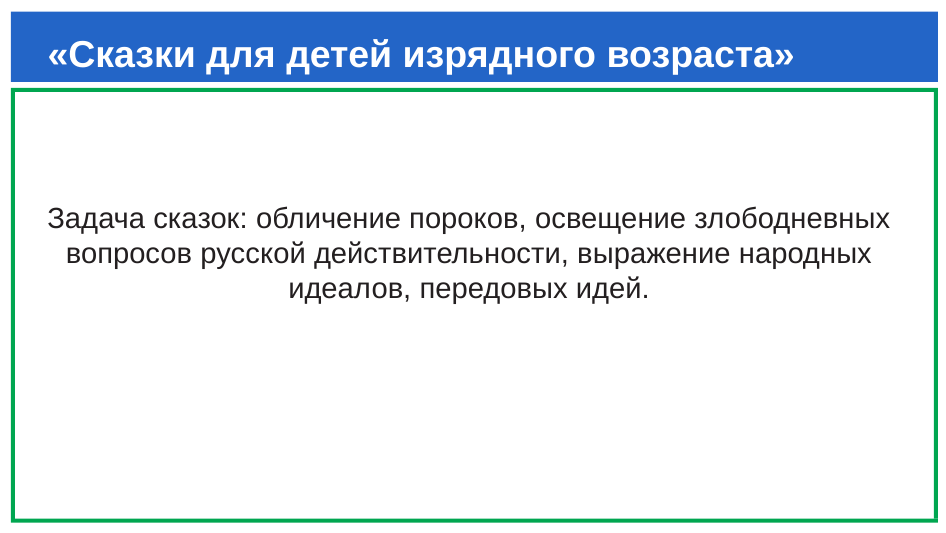

# «Сказки для детей изрядного возраста»
Задача сказок: обличение пороков, освещение злободневных вопросов русской действительности, выражение народных идеалов, передовых идей.